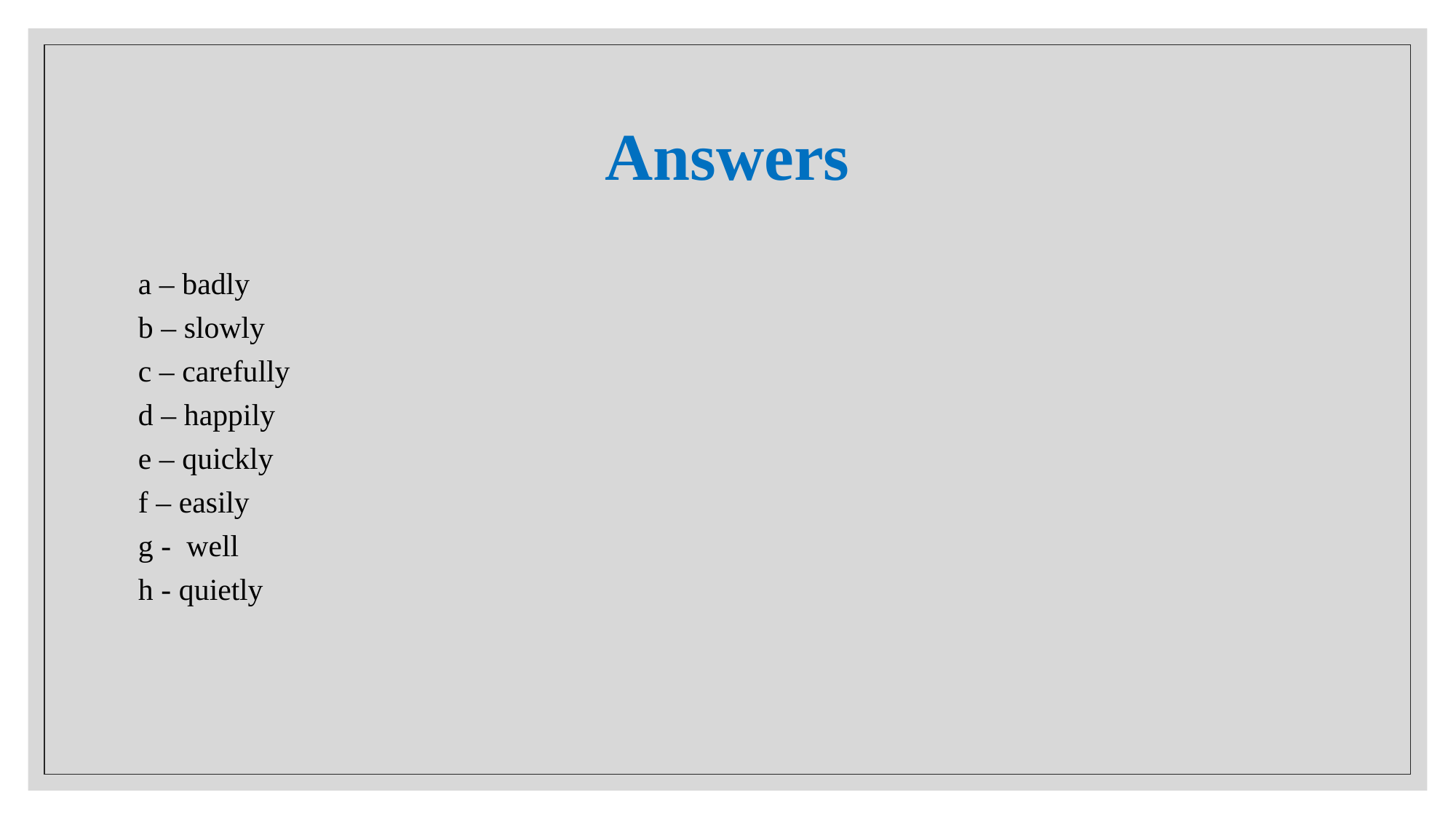

# Answers
a – badly
b – slowly
c – carefully
d – happily
e – quickly
f – easily
g -  well
h - quietly